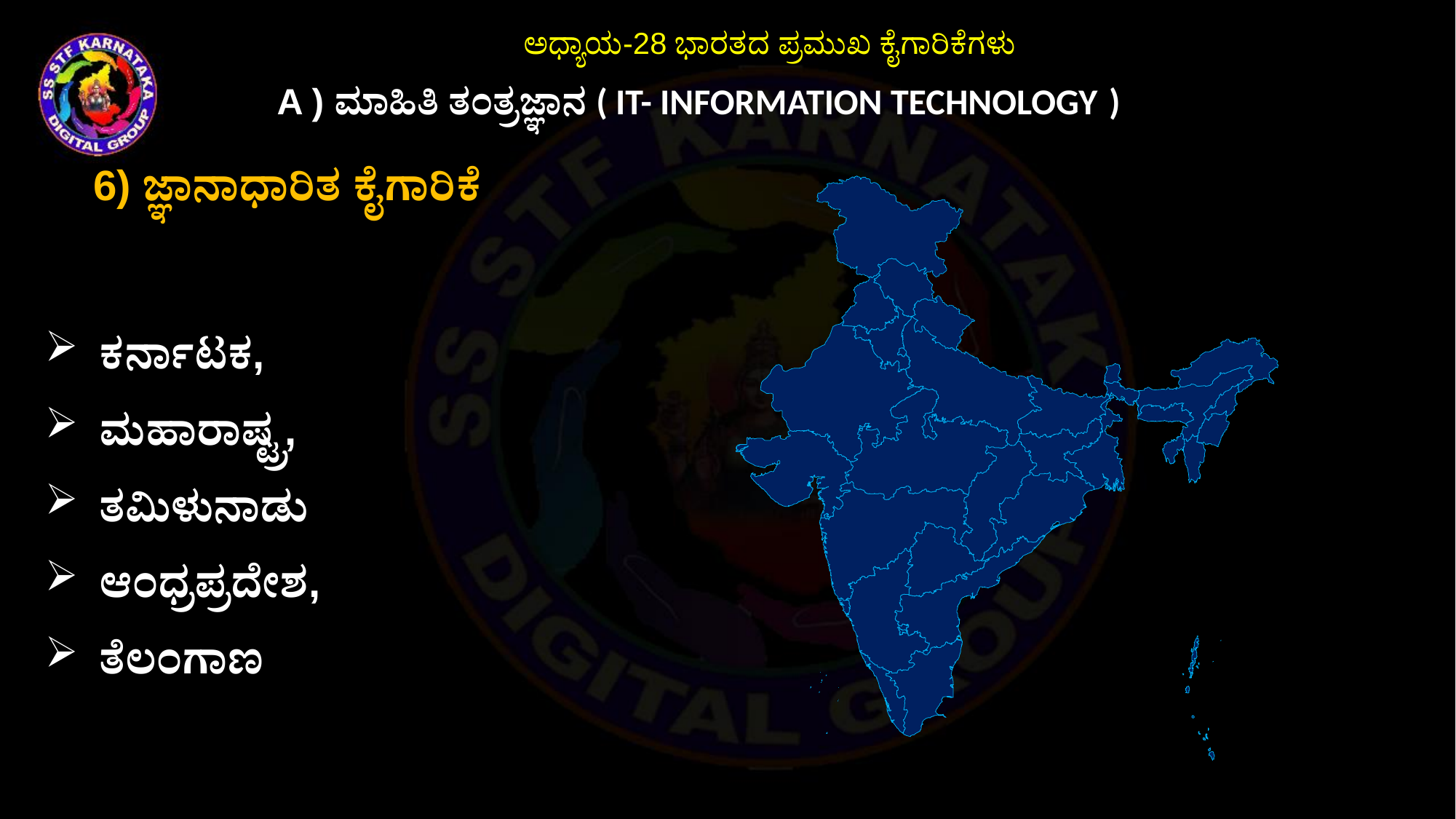

ಅಧ್ಯಾಯ-28 ಭಾರತದ ಪ್ರಮುಖ ಕೈಗಾರಿಕೆಗಳು
A ) ಮಾಹಿತಿ ತಂತ್ರಜ್ಞಾನ ( IT- INFORMATION TECHNOLOGY))
6) ಜ್ಞಾನಾಧಾರಿತ ಕೈಗಾರಿಕೆ

ಕರ್ನಾಟಕ,
ಮಹಾರಾಷ್ಟ್ರ,
ತಮಿಳುನಾಡು
ಆಂಧ್ರಪ್ರದೇಶ,
ತೆಲಂಗಾಣ